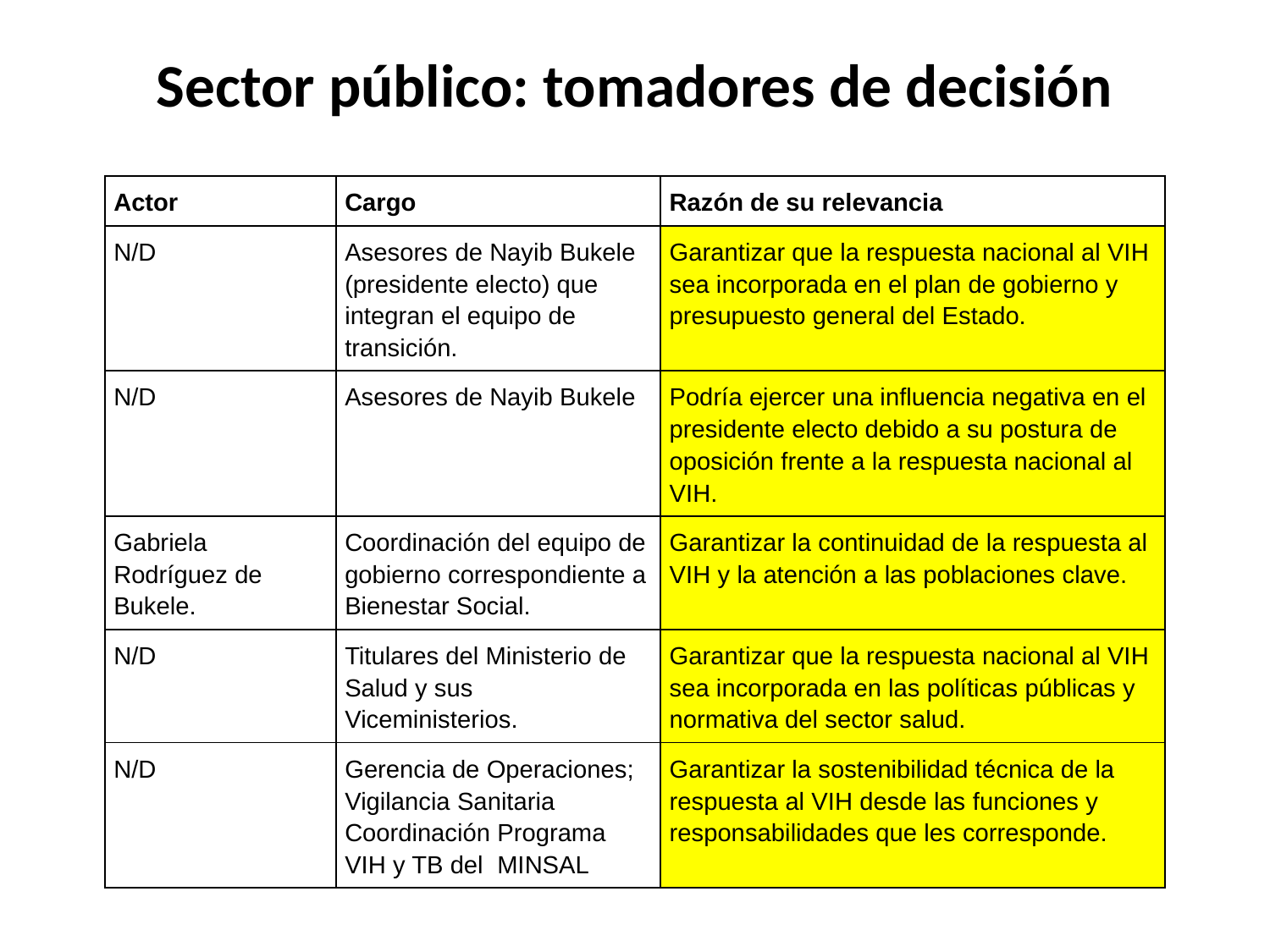

# Sector público: tomadores de decisión
| Actor | Cargo | Razón de su relevancia |
| --- | --- | --- |
| N/D | Asesores de Nayib Bukele (presidente electo) que integran el equipo de transición. | Garantizar que la respuesta nacional al VIH sea incorporada en el plan de gobierno y presupuesto general del Estado. |
| N/D | Asesores de Nayib Bukele | Podría ejercer una influencia negativa en el presidente electo debido a su postura de oposición frente a la respuesta nacional al VIH. |
| Gabriela Rodríguez de Bukele. | Coordinación del equipo de gobierno correspondiente a Bienestar Social. | Garantizar la continuidad de la respuesta al VIH y la atención a las poblaciones clave. |
| N/D | Titulares del Ministerio de Salud y sus Viceministerios. | Garantizar que la respuesta nacional al VIH sea incorporada en las políticas públicas y normativa del sector salud. |
| N/D | Gerencia de Operaciones; Vigilancia Sanitaria Coordinación Programa VIH y TB del MINSAL | Garantizar la sostenibilidad técnica de la respuesta al VIH desde las funciones y responsabilidades que les corresponde. |